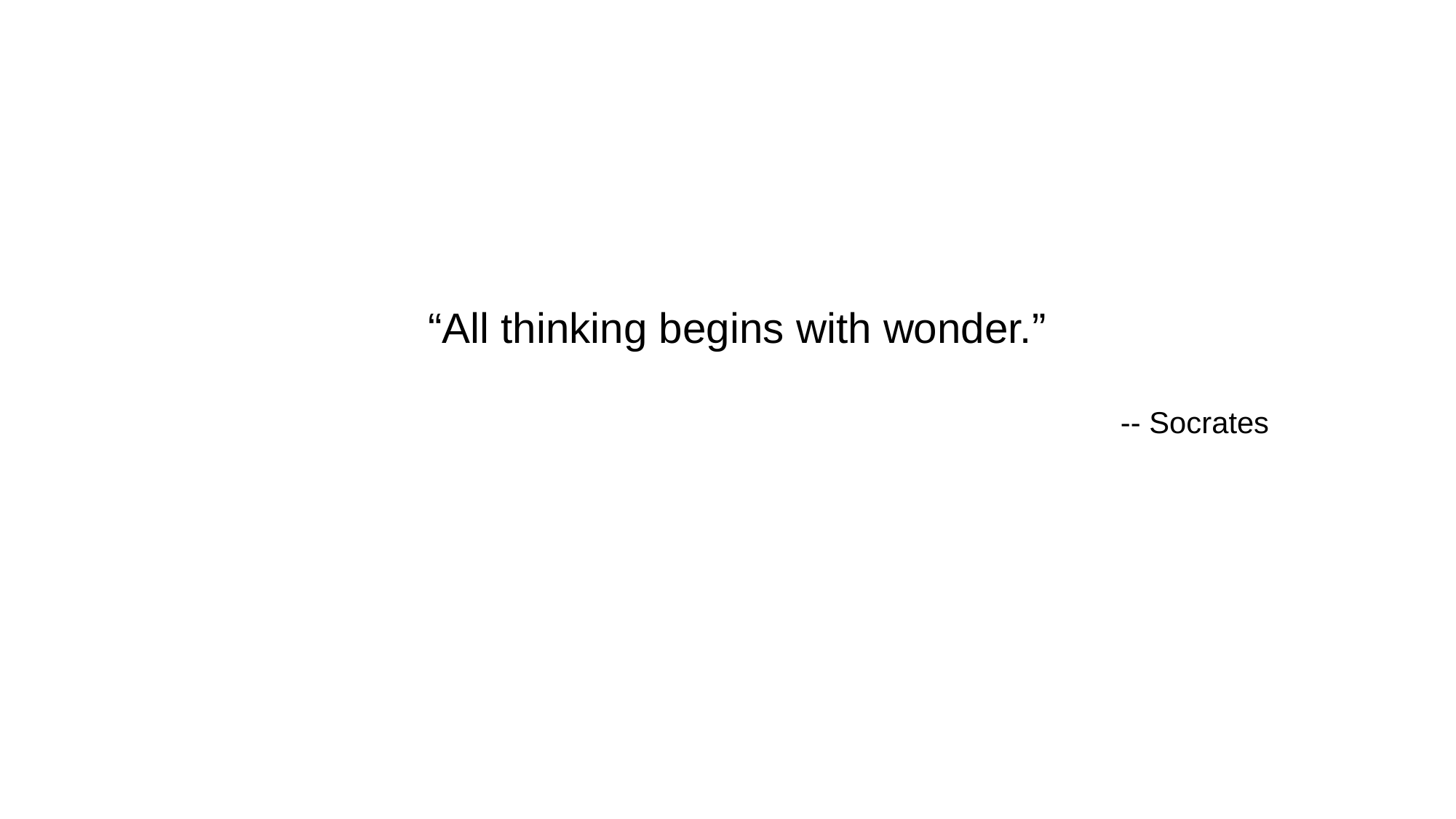

“All thinking begins with wonder.”

-- Socrates